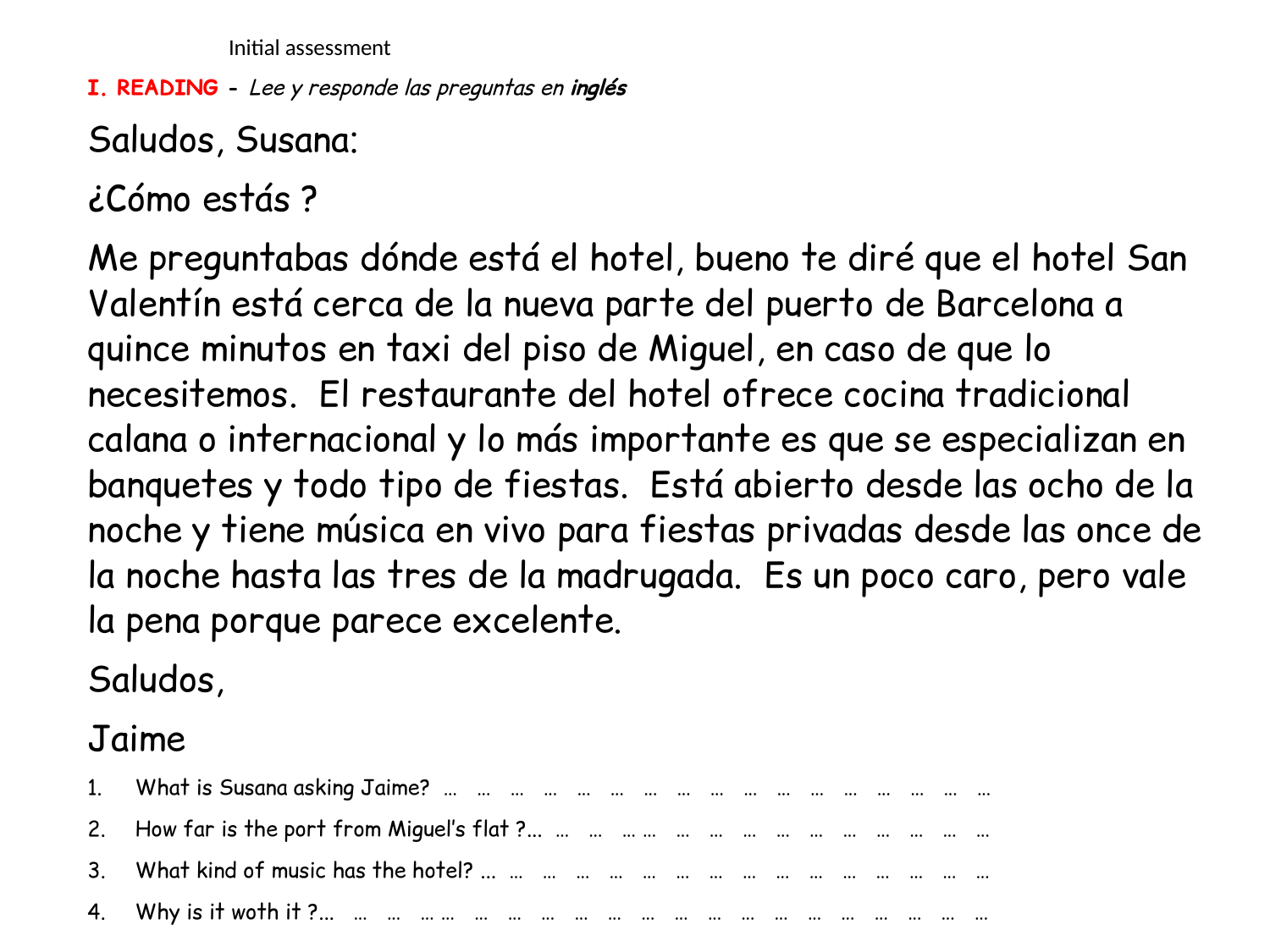

# Initial assessment
I. READING - Lee y responde las preguntas en inglés
Saludos, Susana:
¿Cómo estás ?
Me preguntabas dónde está el hotel, bueno te diré que el hotel San Valentín está cerca de la nueva parte del puerto de Barcelona a quince minutos en taxi del piso de Miguel, en caso de que lo necesitemos.  El restaurante del hotel ofrece cocina tradicional calana o internacional y lo más importante es que se especializan en banquetes y todo tipo de fiestas.  Está abierto desde las ocho de la noche y tiene música en vivo para fiestas privadas desde las once de la noche hasta las tres de la madrugada.  Es un poco caro, pero vale la pena porque parece excelente.
Saludos,
Jaime
What is Susana asking Jaime?  …   …   …   …   …   …   …   …   …   …   …   …   …   …   …   …   …
How far is the port from Miguel’s flat ?...  …   …   … …   …   …   …   …   …   …   …   …   …   …
What kind of music has the hotel? ...  …   …   …   …   …   …   …   …   …   …   …   …   …   …   …
Why is it woth it ?...   …   …   … …   …   …   …   …   …   …   …   …   …   …   …   …   …   …   …   …